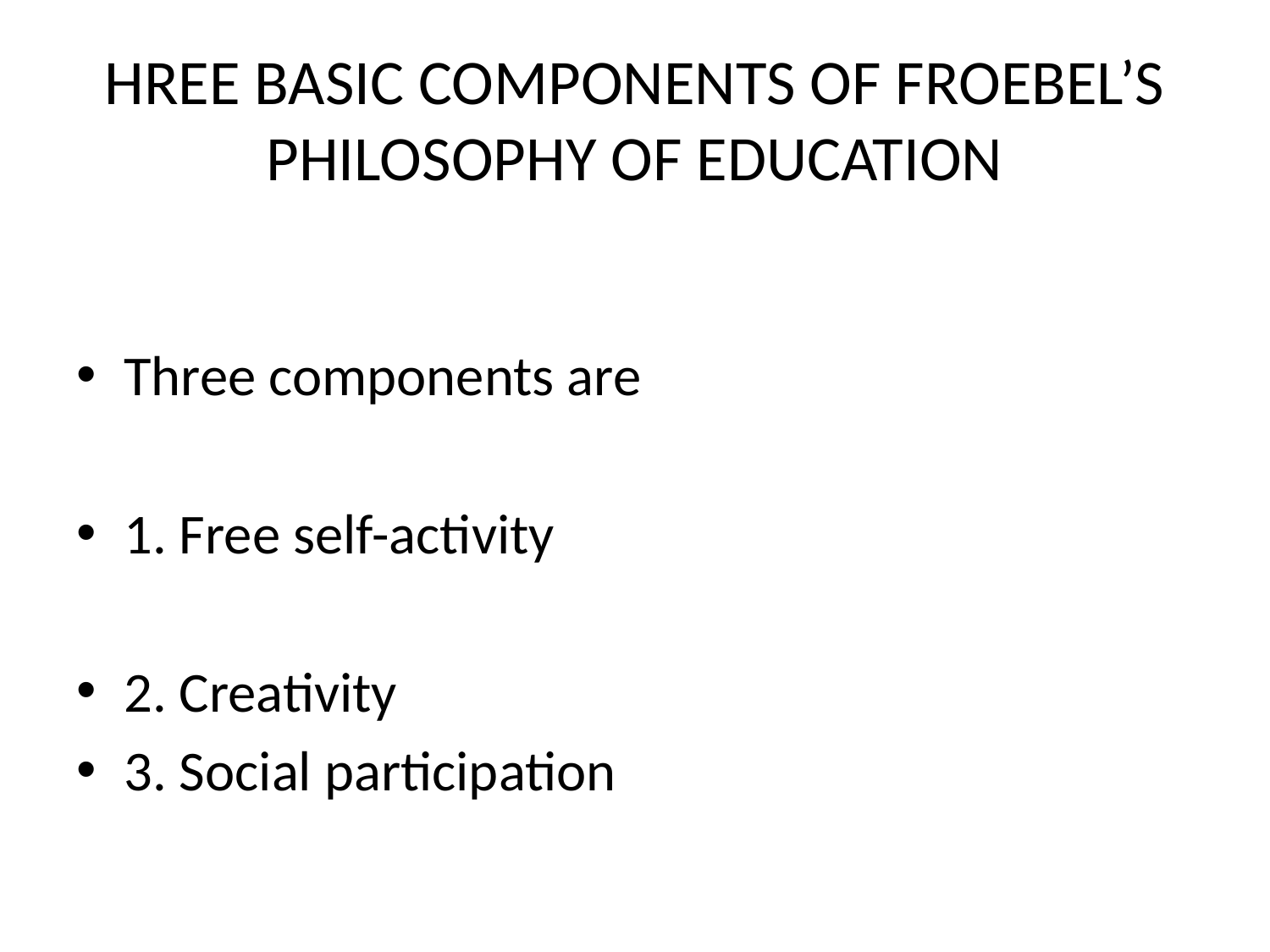

# HREE BASIC COMPONENTS OF FROEBEL’S PHILOSOPHY OF EDUCATION

Three components are

1. Free self-activity

2. Creativity
3. Social participation